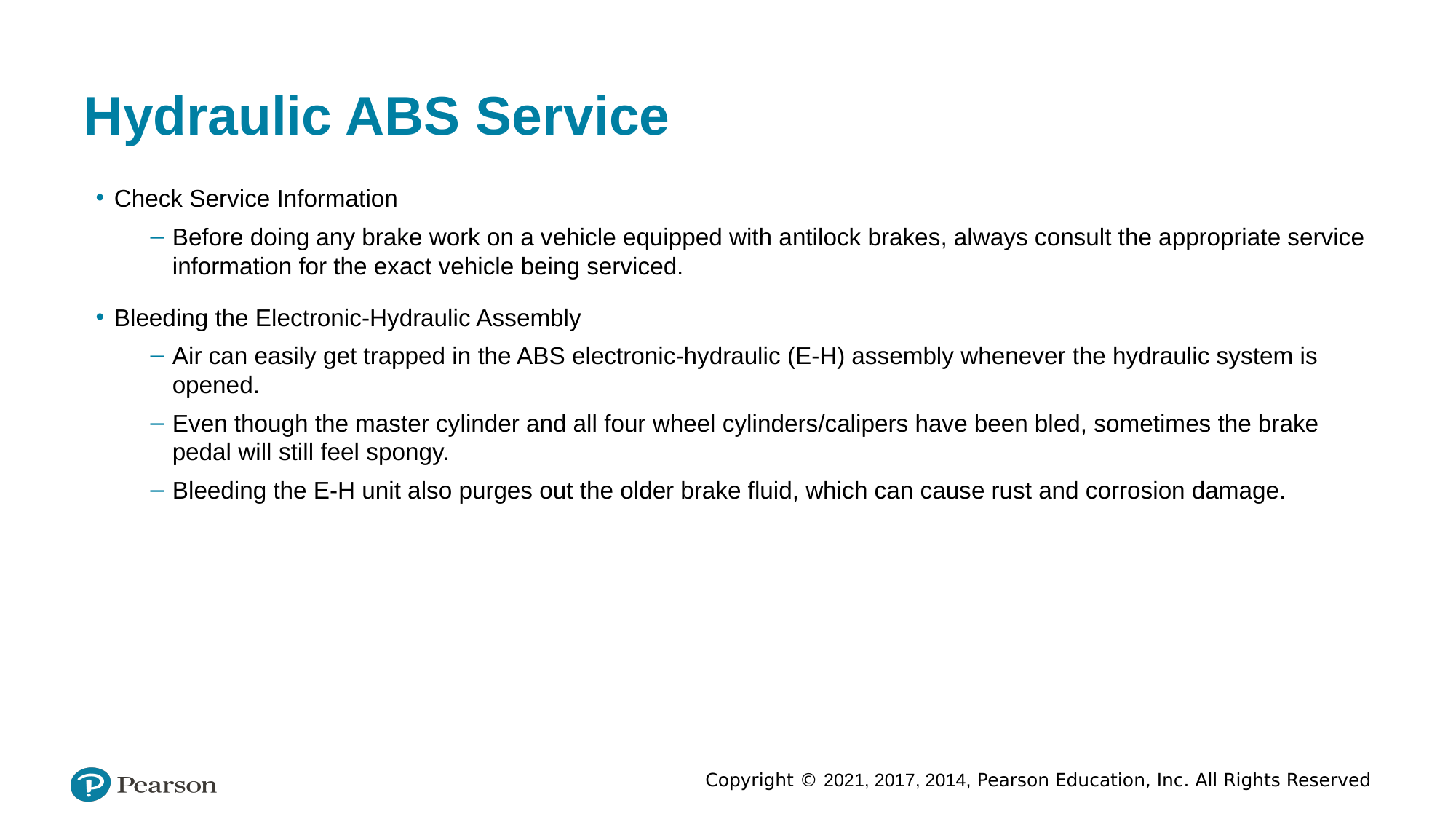

# Hydraulic ABS Service
Check Service Information
Before doing any brake work on a vehicle equipped with antilock brakes, always consult the appropriate service information for the exact vehicle being serviced.
Bleeding the Electronic-Hydraulic Assembly
Air can easily get trapped in the ABS electronic-hydraulic (E-H) assembly whenever the hydraulic system is opened.
Even though the master cylinder and all four wheel cylinders/calipers have been bled, sometimes the brake pedal will still feel spongy.
Bleeding the E-H unit also purges out the older brake fluid, which can cause rust and corrosion damage.